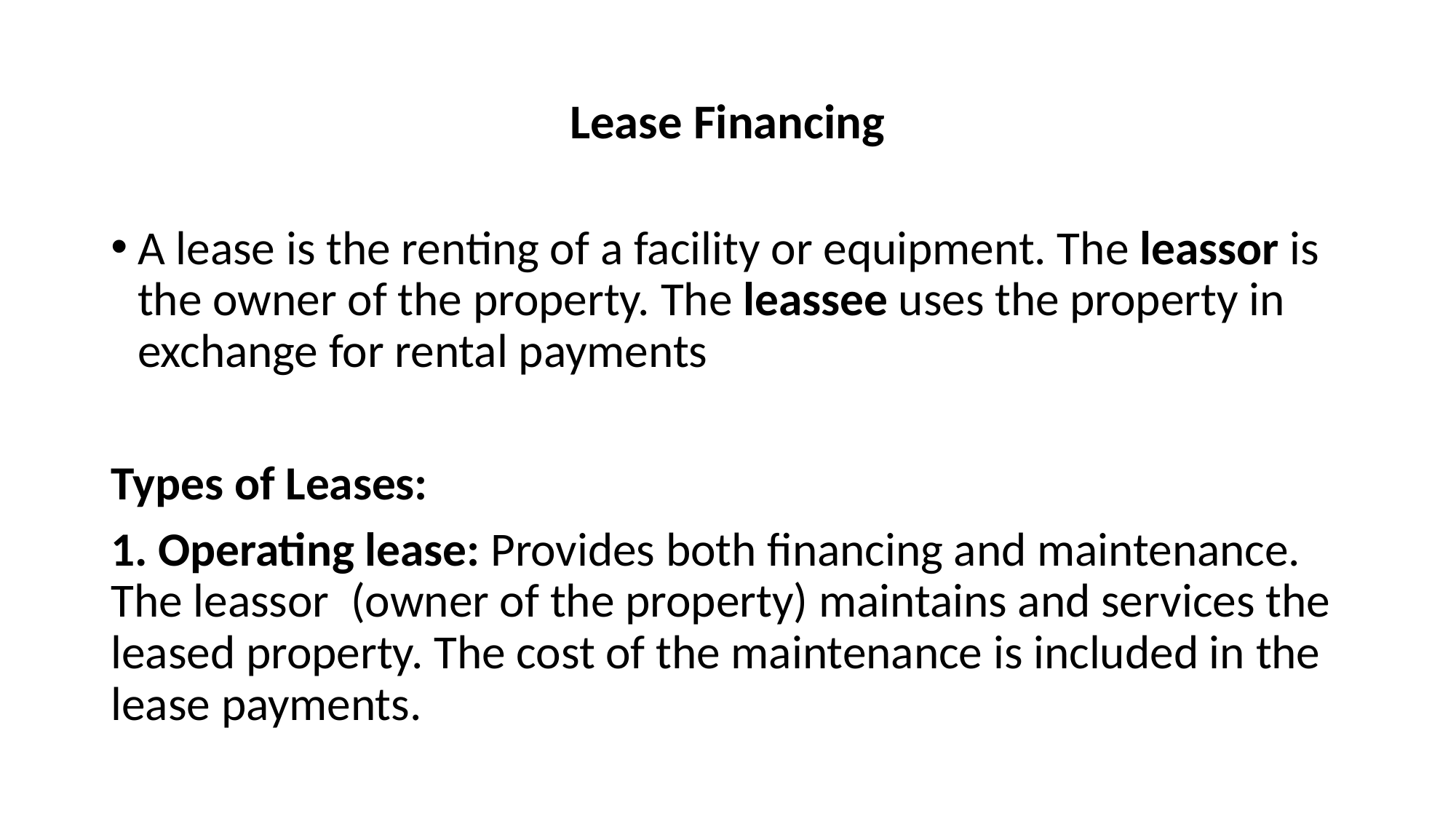

# Lease Financing
A lease is the renting of a facility or equipment. The leassor is the owner of the property. The leassee uses the property in exchange for rental payments

Types of Leases:
1. Operating lease: Provides both financing and maintenance. The leassor  (owner of the property) maintains and services the leased property. The cost of the maintenance is included in the lease payments.